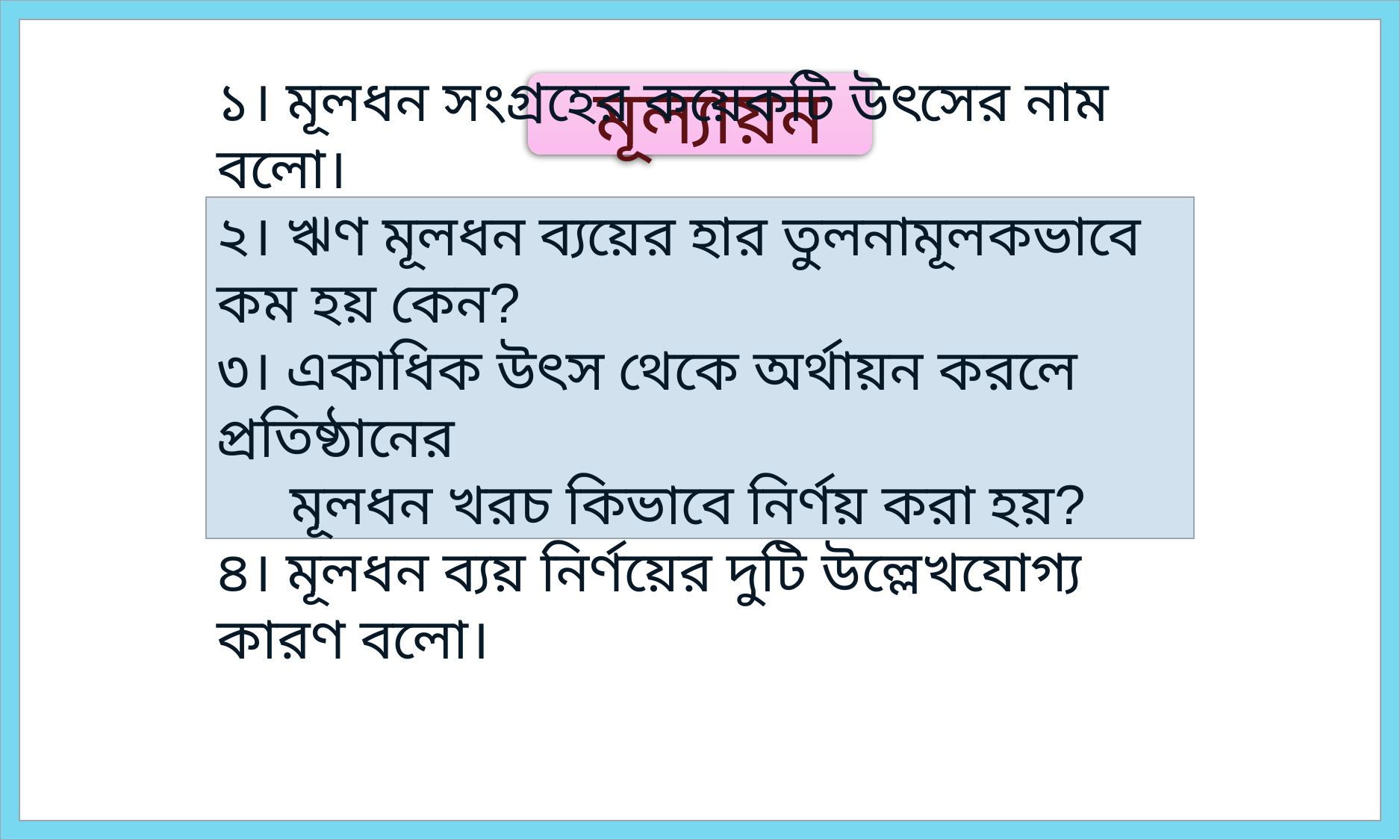

মূল্যায়ন
১। মূলধন সংগ্রহের কয়েকটি উৎসের নাম বলো।
২। ঋণ মূলধন ব্যয়ের হার তুলনামূলকভাবে কম হয় কেন?
৩। একাধিক উৎস থেকে অর্থায়ন করলে প্রতিষ্ঠানের
     মূলধন খরচ কিভাবে নির্ণয় করা হয়?
৪। মূলধন ব্যয় নির্ণয়ের দুটি উল্লেখযোগ্য কারণ বলো।